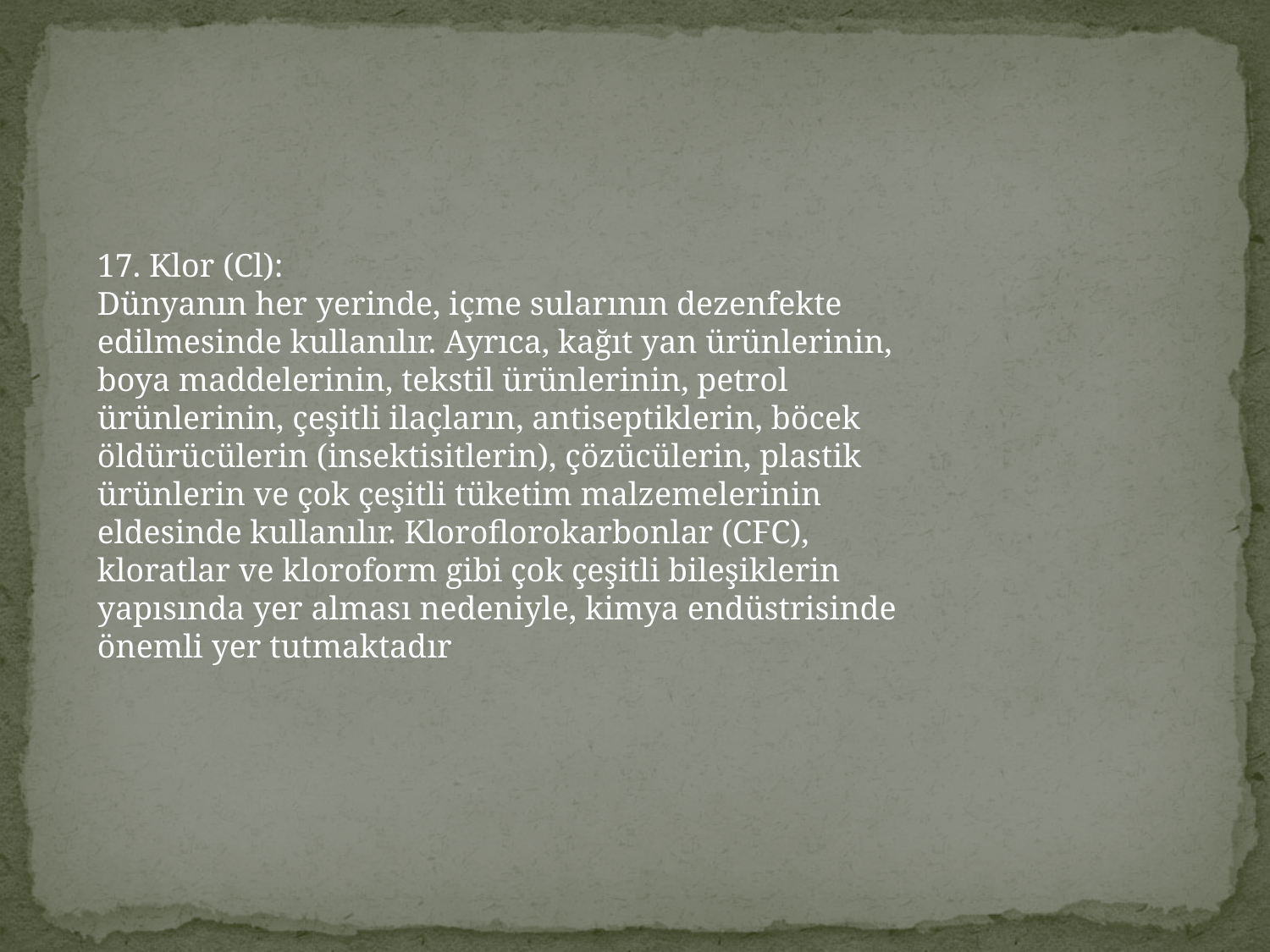

#
17. Klor (Cl):
Dünyanın her yerinde, içme sularının dezenfekte edilmesinde kullanılır. Ayrıca, kağıt yan ürünlerinin, boya maddelerinin, tekstil ürünlerinin, petrol ürünlerinin, çeşitli ilaçların, antiseptiklerin, böcek öldürücülerin (insektisitlerin), çözücülerin, plastik ürünlerin ve çok çeşitli tüketim malzemelerinin eldesinde kullanılır. Kloroflorokarbonlar (CFC), kloratlar ve kloroform gibi çok çeşitli bileşiklerin yapısında yer alması nedeniyle, kimya endüstrisinde önemli yer tutmaktadır